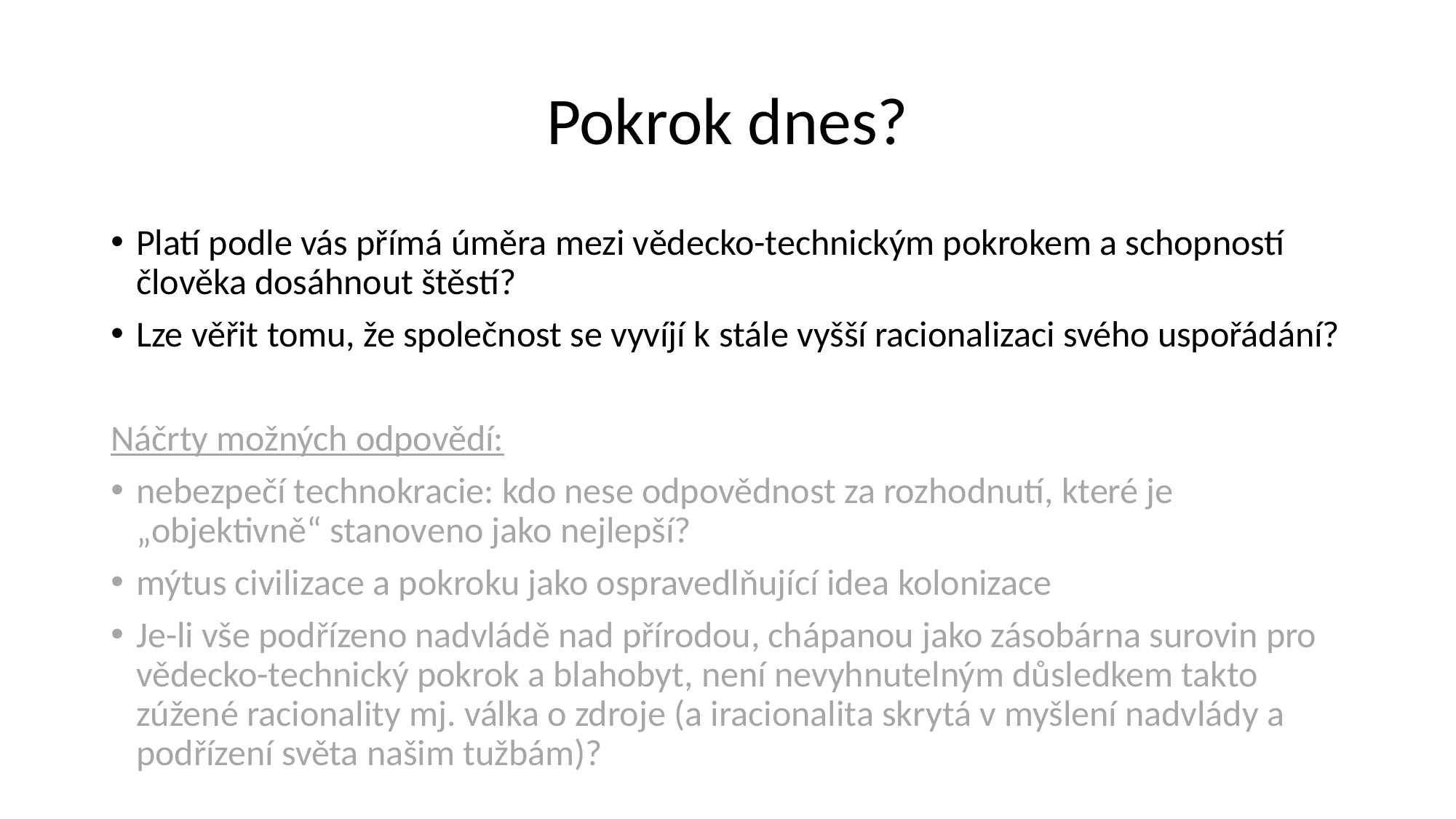

# Pokrok dnes?
Platí podle vás přímá úměra mezi vědecko-technickým pokrokem a schopností člověka dosáhnout štěstí?
Lze věřit tomu, že společnost se vyvíjí k stále vyšší racionalizaci svého uspořádání?

Náčrty možných odpovědí:
nebezpečí technokracie: kdo nese odpovědnost za rozhodnutí, které je „objektivně“ stanoveno jako nejlepší?
mýtus civilizace a pokroku jako ospravedlňující idea kolonizace
Je-li vše podřízeno nadvládě nad přírodou, chápanou jako zásobárna surovin pro vědecko-technický pokrok a blahobyt, není nevyhnutelným důsledkem takto zúžené racionality mj. válka o zdroje (a iracionalita skrytá v myšlení nadvlády a podřízení světa našim tužbám)?